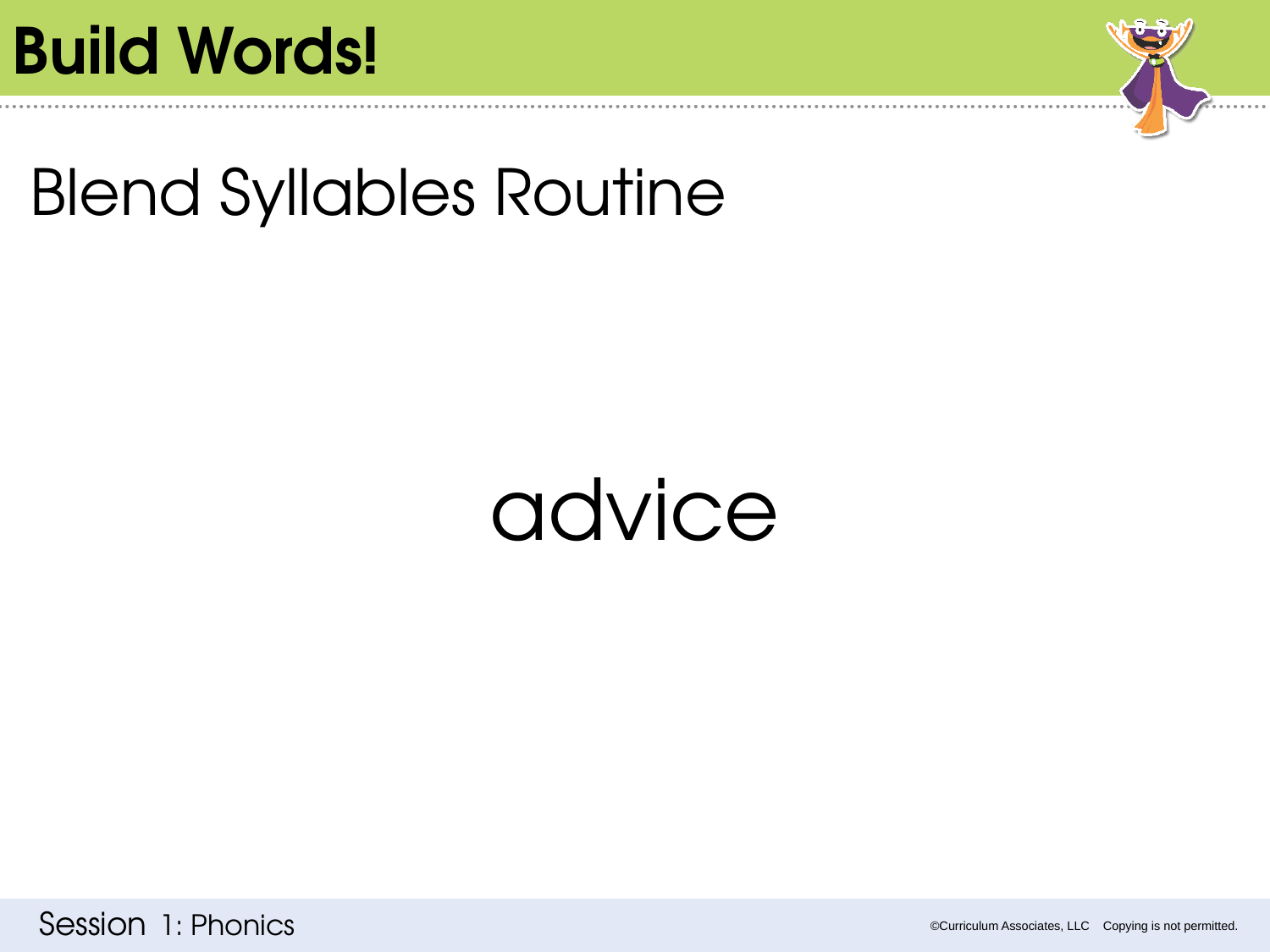

Build Words!
Blend Syllables Routine
advice
1: Phonics